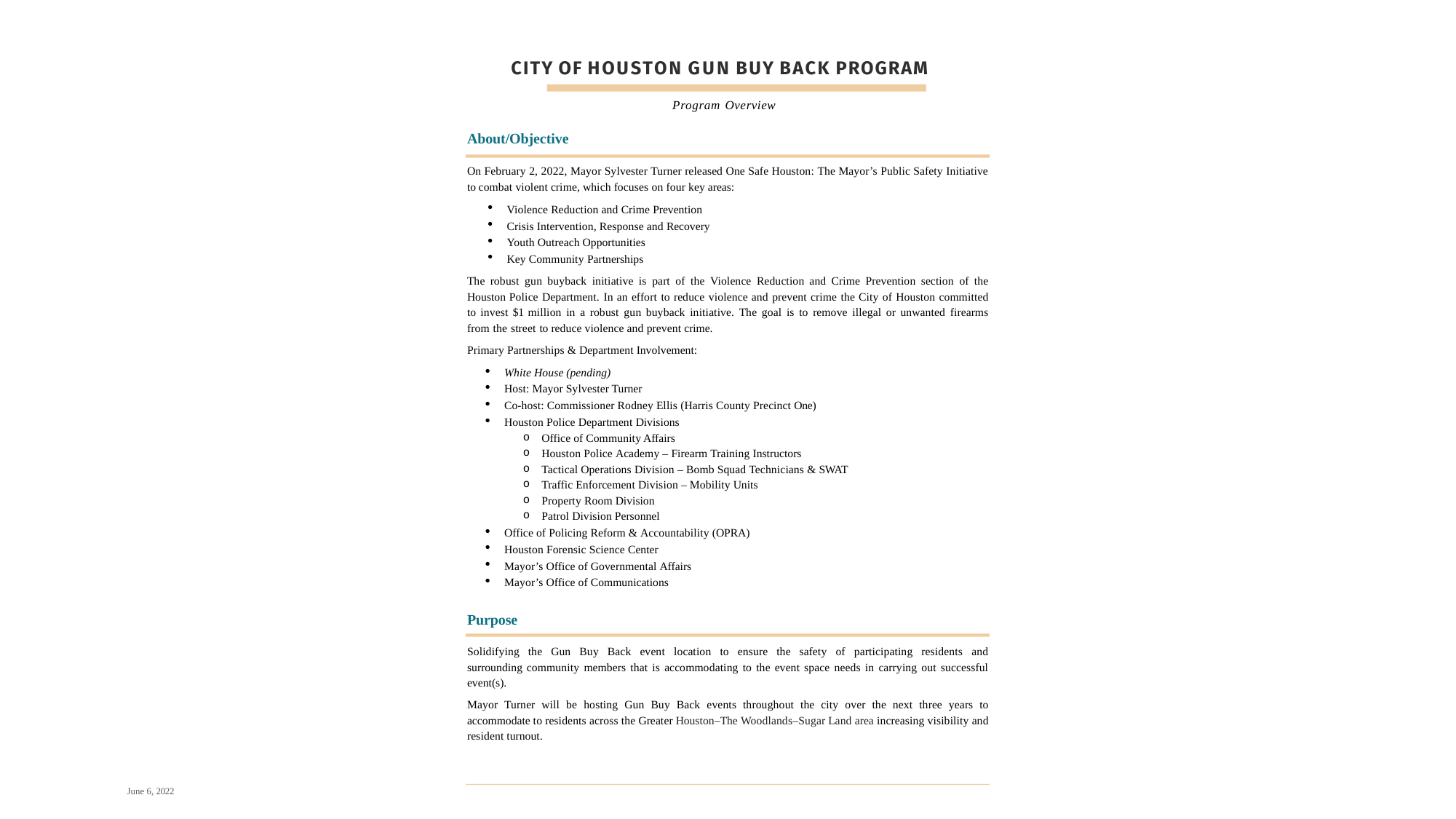

CITY OF HOUSTON GUN BUY BACK PROGRAM

Program Overview
About/Objective

On February 2, 2022, Mayor Sylvester Turner released One Safe Houston: The Mayor’s Public Safety Initiative to combat violent crime, which focuses on four key areas:
Violence Reduction and Crime Prevention
Crisis Intervention, Response and Recovery
Youth Outreach Opportunities
Key Community Partnerships
The robust gun buyback initiative is part of the Violence Reduction and Crime Prevention section of the Houston Police Department. In an effort to reduce violence and prevent crime the City of Houston committed to invest $1 million in a robust gun buyback initiative. The goal is to remove illegal or unwanted firearms from the street to reduce violence and prevent crime.
Primary Partnerships & Department Involvement:
White House (pending)
Host: Mayor Sylvester Turner
Co-host: Commissioner Rodney Ellis (Harris County Precinct One)
Houston Police Department Divisions
Office of Community Affairs
Houston Police Academy – Firearm Training Instructors
Tactical Operations Division – Bomb Squad Technicians & SWAT
Traffic Enforcement Division – Mobility Units
Property Room Division
Patrol Division Personnel
Office of Policing Reform & Accountability (OPRA)
Houston Forensic Science Center
Mayor’s Office of Governmental Affairs
Mayor’s Office of Communications

Purpose

Solidifying the Gun Buy Back event location to ensure the safety of participating residents and surrounding community members that is accommodating to the event space needs in carrying out successful event(s).
Mayor Turner will be hosting Gun Buy Back events throughout the city over the next three years to accommodate to residents across the Greater Houston–The Woodlands–Sugar Land area increasing visibility and resident turnout.

3

June 6, 2022